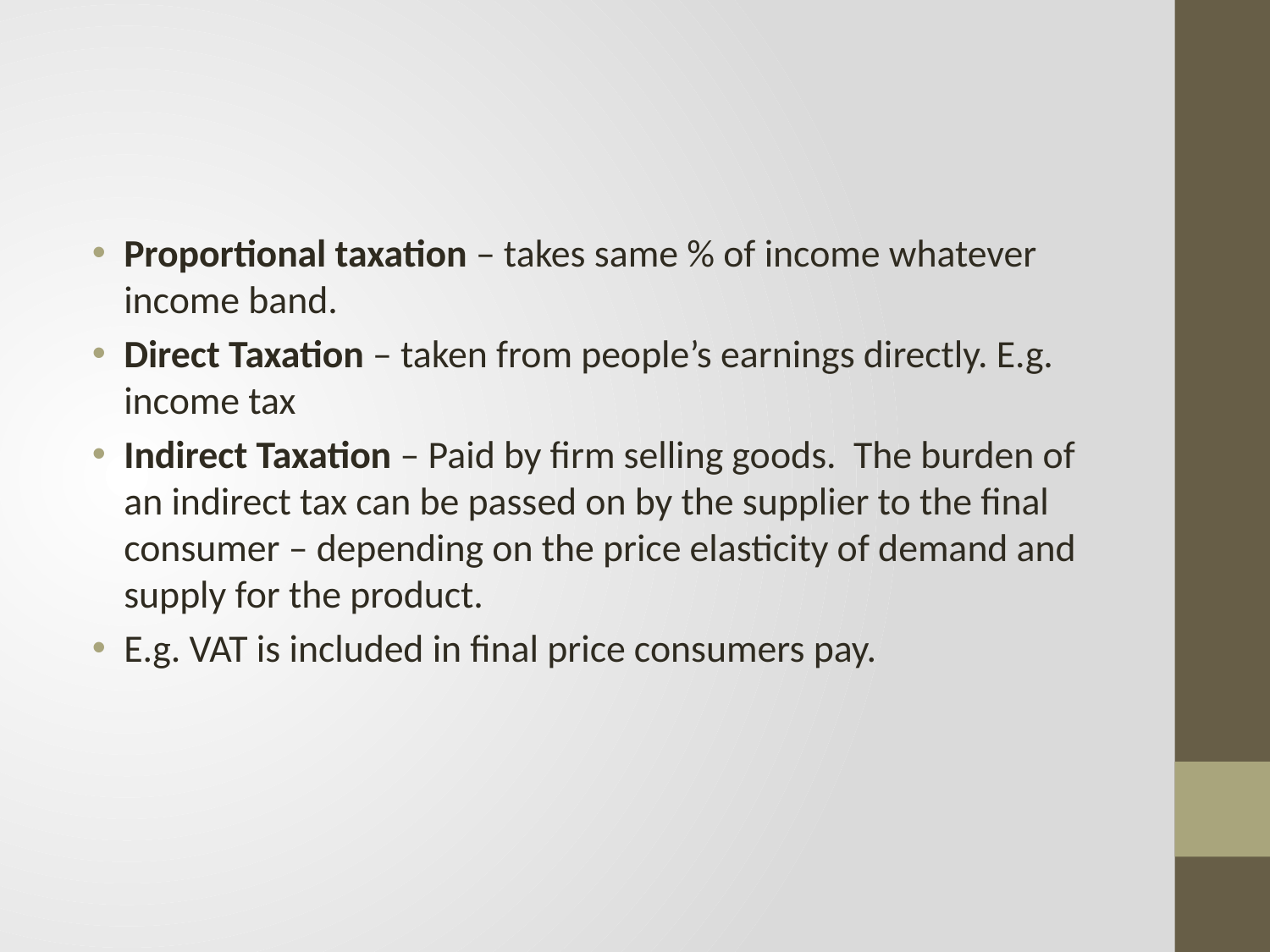

#
Proportional taxation – takes same % of income whatever income band.
Direct Taxation – taken from people’s earnings directly. E.g. income tax
Indirect Taxation – Paid by firm selling goods.  The burden of an indirect tax can be passed on by the supplier to the final consumer – depending on the price elasticity of demand and supply for the product.
E.g. VAT is included in final price consumers pay.